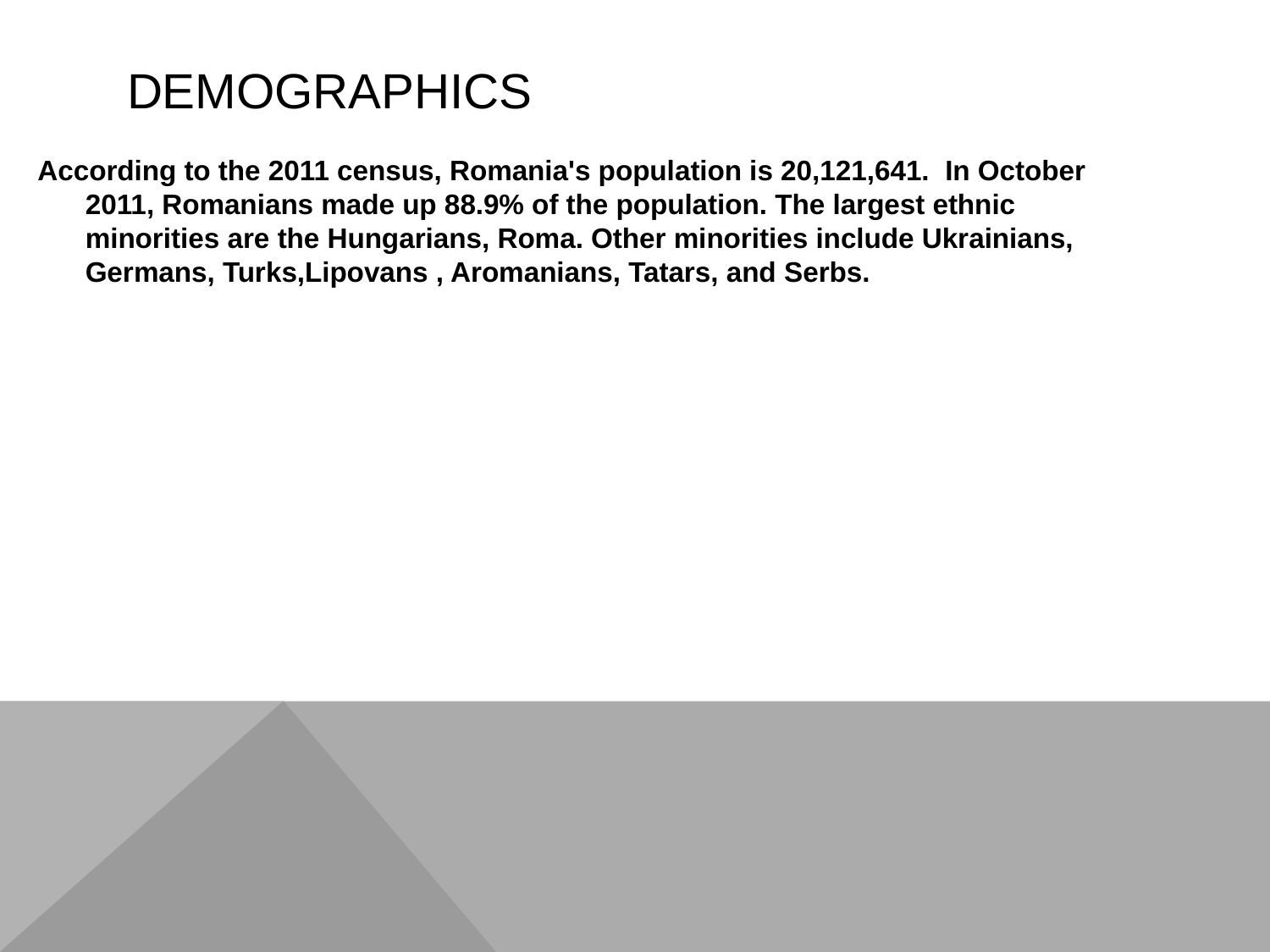

# Demographics
According to the 2011 census, Romania's population is 20,121,641.  In October 2011, Romanians made up 88.9% of the population. The largest ethnic minorities are the Hungarians, Roma. Other minorities include Ukrainians, Germans, Turks,Lipovans , Aromanians, Tatars, and Serbs.